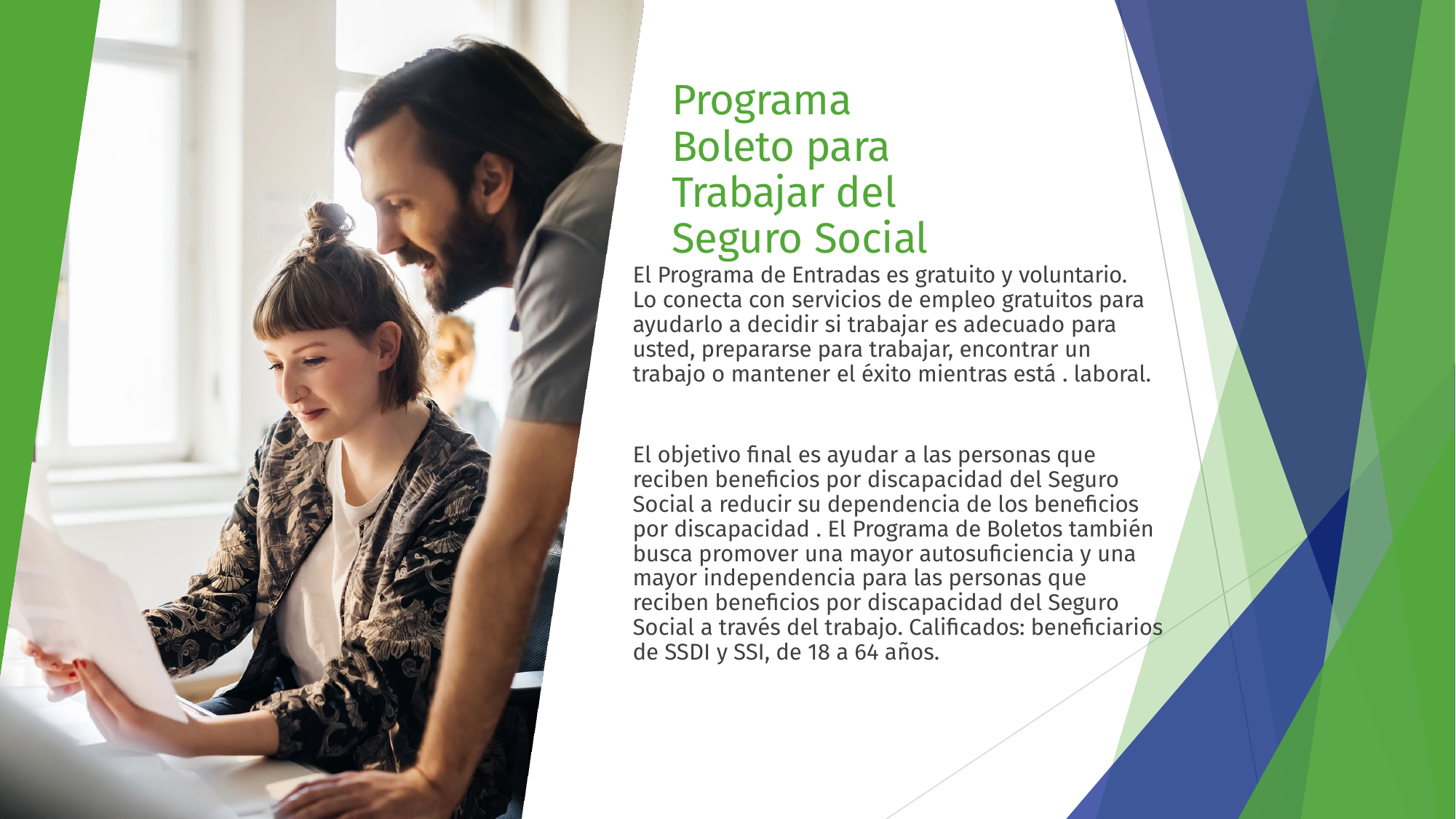

# Programa Boleto para Trabajar del Seguro Social
El Programa de Entradas es gratuito y voluntario. Lo conecta con servicios de empleo gratuitos para ayudarlo a decidir si trabajar es adecuado para usted, prepararse para trabajar, encontrar un trabajo o mantener el éxito mientras está . laboral.

El objetivo final es ayudar a las personas que reciben beneficios por discapacidad del Seguro Social a reducir su dependencia de los beneficios por discapacidad . El Programa de Boletos también busca promover una mayor autosuficiencia y una mayor independencia para las personas que reciben beneficios por discapacidad del Seguro Social a través del trabajo. Calificados: beneficiarios de SSDI y SSI, de 18 a 64 años.